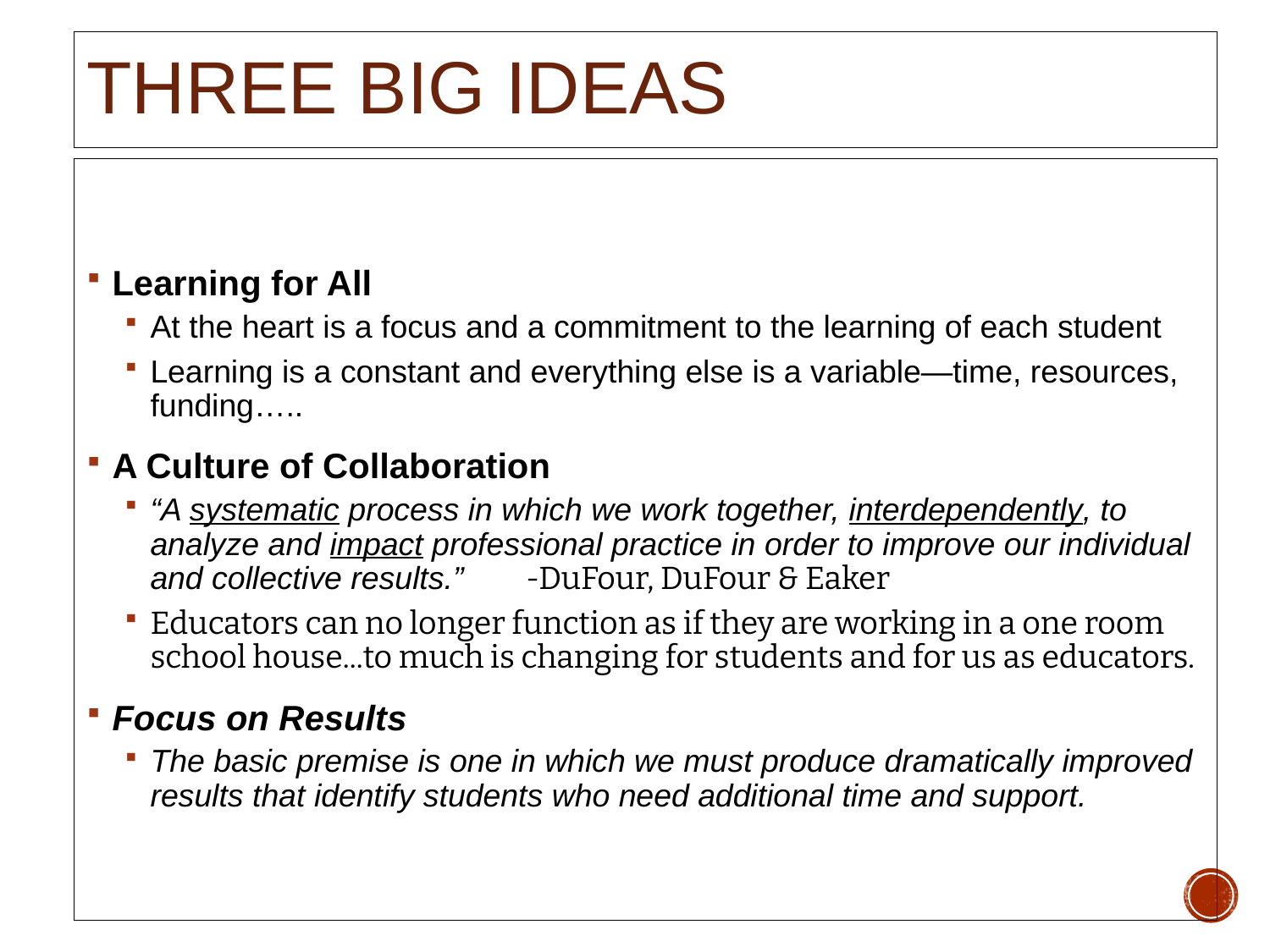

# Three Big Ideas
Learning for All
At the heart is a focus and a commitment to the learning of each student
Learning is a constant and everything else is a variable—time, resources, funding…..
A Culture of Collaboration
“A systematic process in which we work together, interdependently, to analyze and impact professional practice in order to improve our individual and collective results.”       -DuFour, DuFour & Eaker
Educators can no longer function as if they are working in a one room school house...to much is changing for students and for us as educators.
Focus on Results
The basic premise is one in which we must produce dramatically improved results that identify students who need additional time and support.